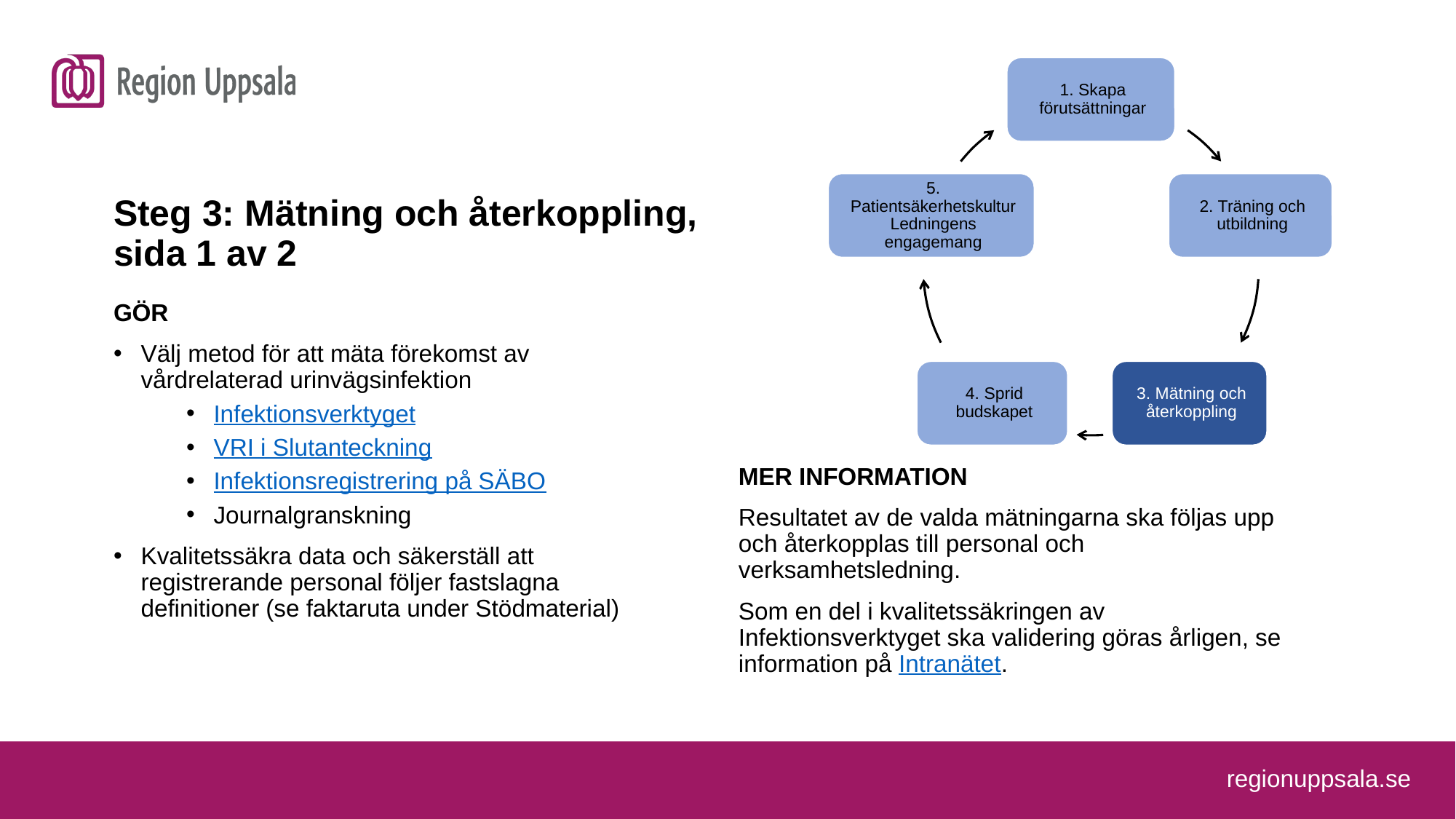

Steg 3
1. Skapa förutsättningar
2. Träning och utbildning
3. Mätning och återkoppling
4. Sprid budskapet
5. Patientsäkerhetskultur Ledningens engagemang
Steg 3: Mätning och återkoppling, sida 1 av 2
GÖR
Välj metod för att mäta förekomst av vårdrelaterad urinvägsinfektion
Infektionsverktyget
VRI i Slutanteckning
Infektionsregistrering på SÄBO
Journalgranskning
Kvalitetssäkra data och säkerställ att registrerande personal följer fastslagna definitioner (se faktaruta under Stödmaterial)
MER INFORMATION
Resultatet av de valda mätningarna ska följas upp och återkopplas till personal och verksamhetsledning.
Som en del i kvalitetssäkringen av Infektionsverktyget ska validering göras årligen, se information på Intranätet.